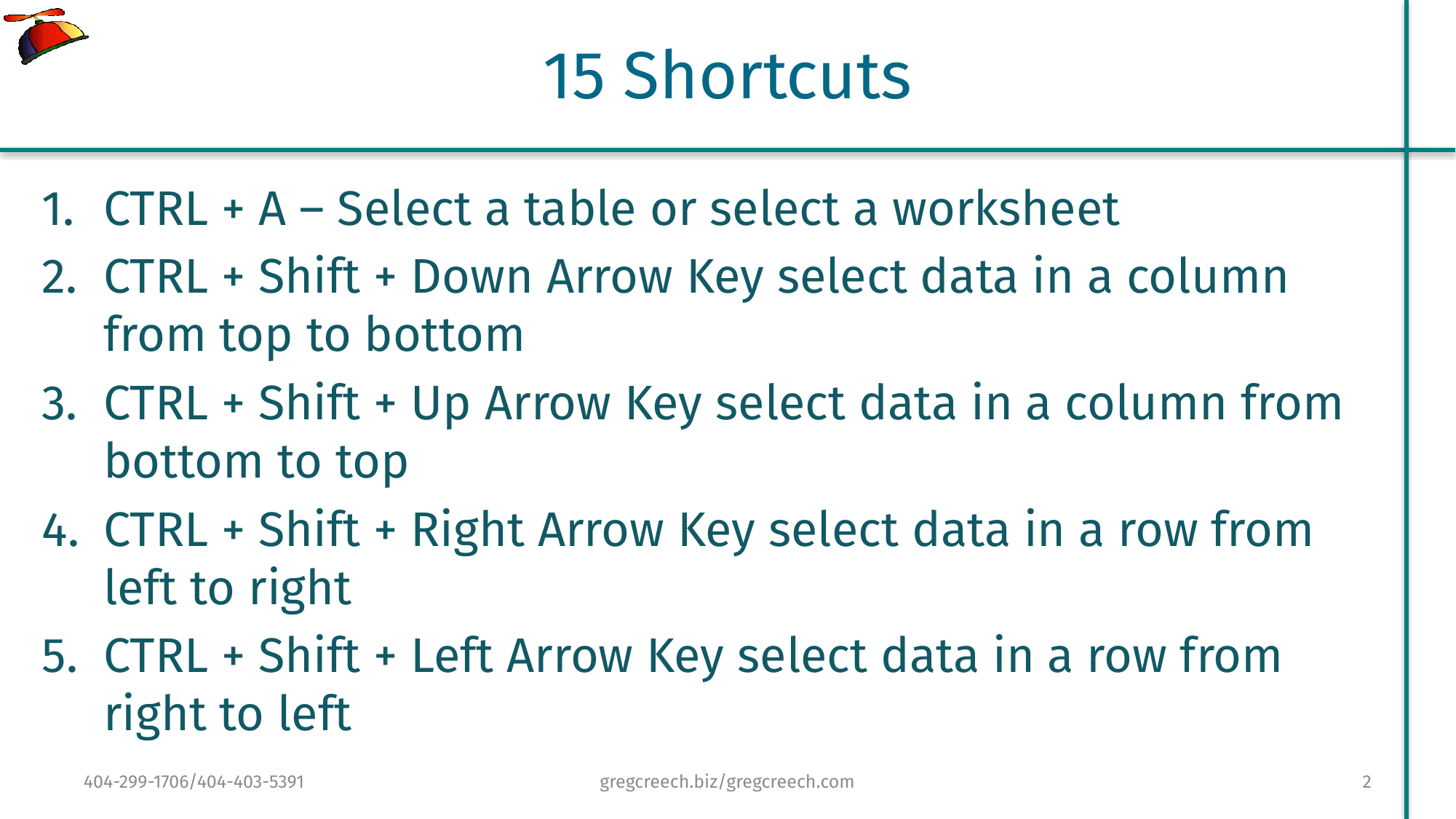

# 15 Shortcuts
CTRL + A – Select a table or select a worksheet
CTRL + Shift + Down Arrow Key select data in a column from top to bottom
CTRL + Shift + Up Arrow Key select data in a column from bottom to top
CTRL + Shift + Right Arrow Key select data in a row from left to right
CTRL + Shift + Left Arrow Key select data in a row from right to left

404-299-1706/404-403-5391
gregcreech.biz/gregcreech.com
2